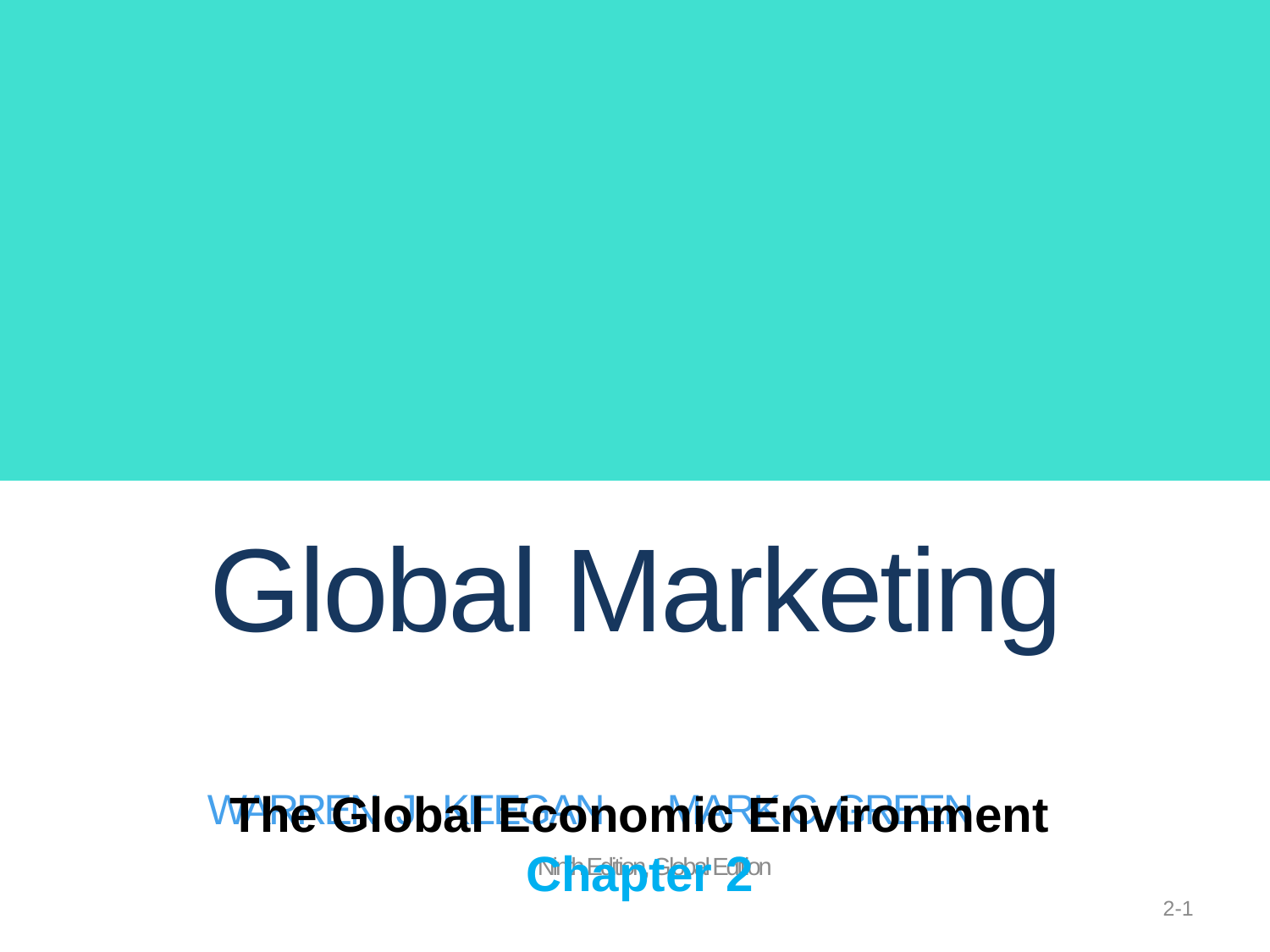

The Global Economic Environment
Chapter 2
2-1